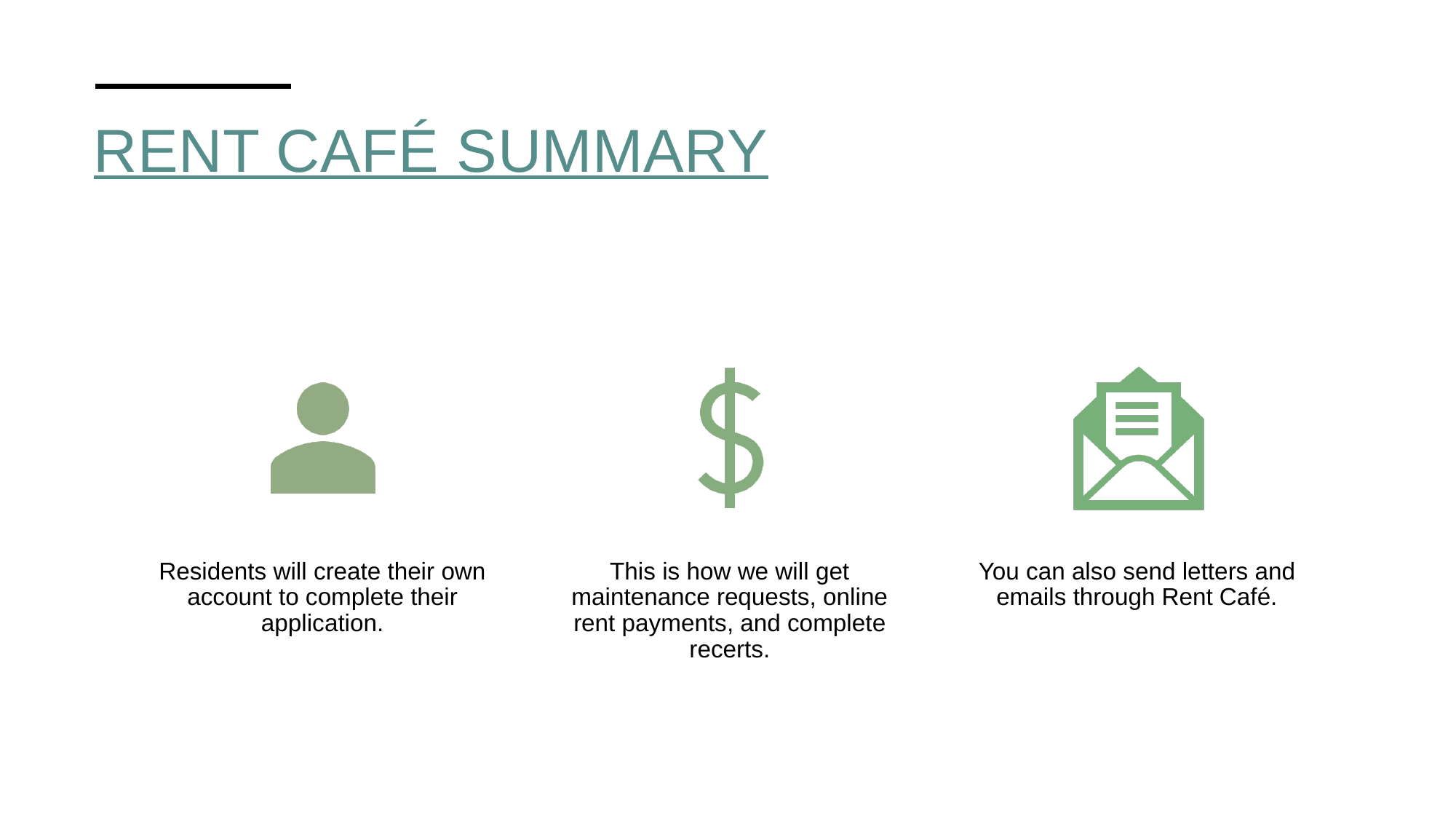

# Rent Café summary
Residents will create their own account to complete their application.
This is how we will get maintenance requests, online rent payments, and complete recerts.
You can also send letters and emails through Rent Café.